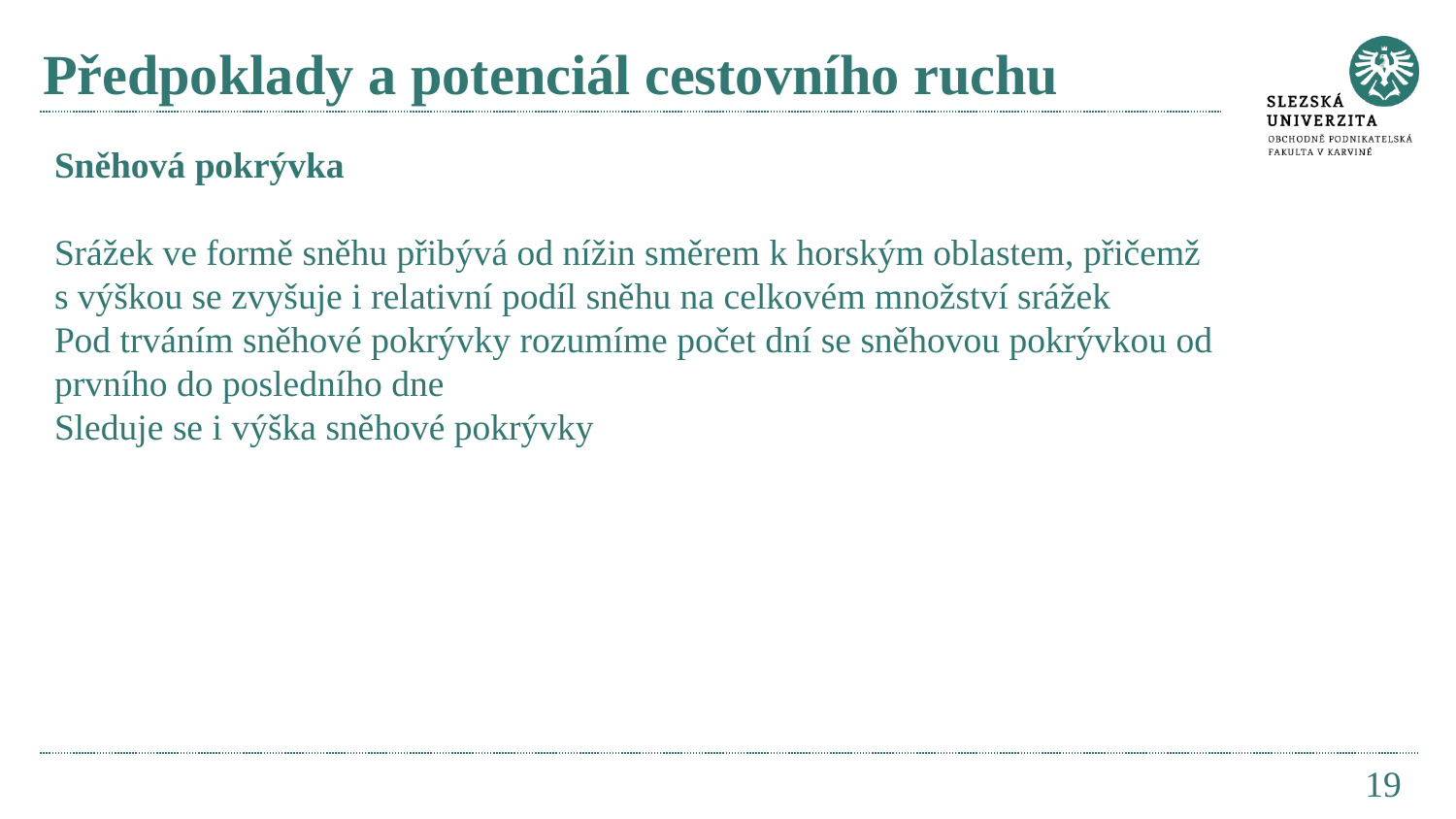

# Předpoklady a potenciál cestovního ruchu
Sněhová pokrývka

Srážek ve formě sněhu přibývá od nížin směrem k horským oblastem, přičemž s výškou se zvyšuje i relativní podíl sněhu na celkovém množství srážek
Pod trváním sněhové pokrývky rozumíme počet dní se sněhovou pokrývkou od prvního do posledního dne
Sleduje se i výška sněhové pokrývky

19